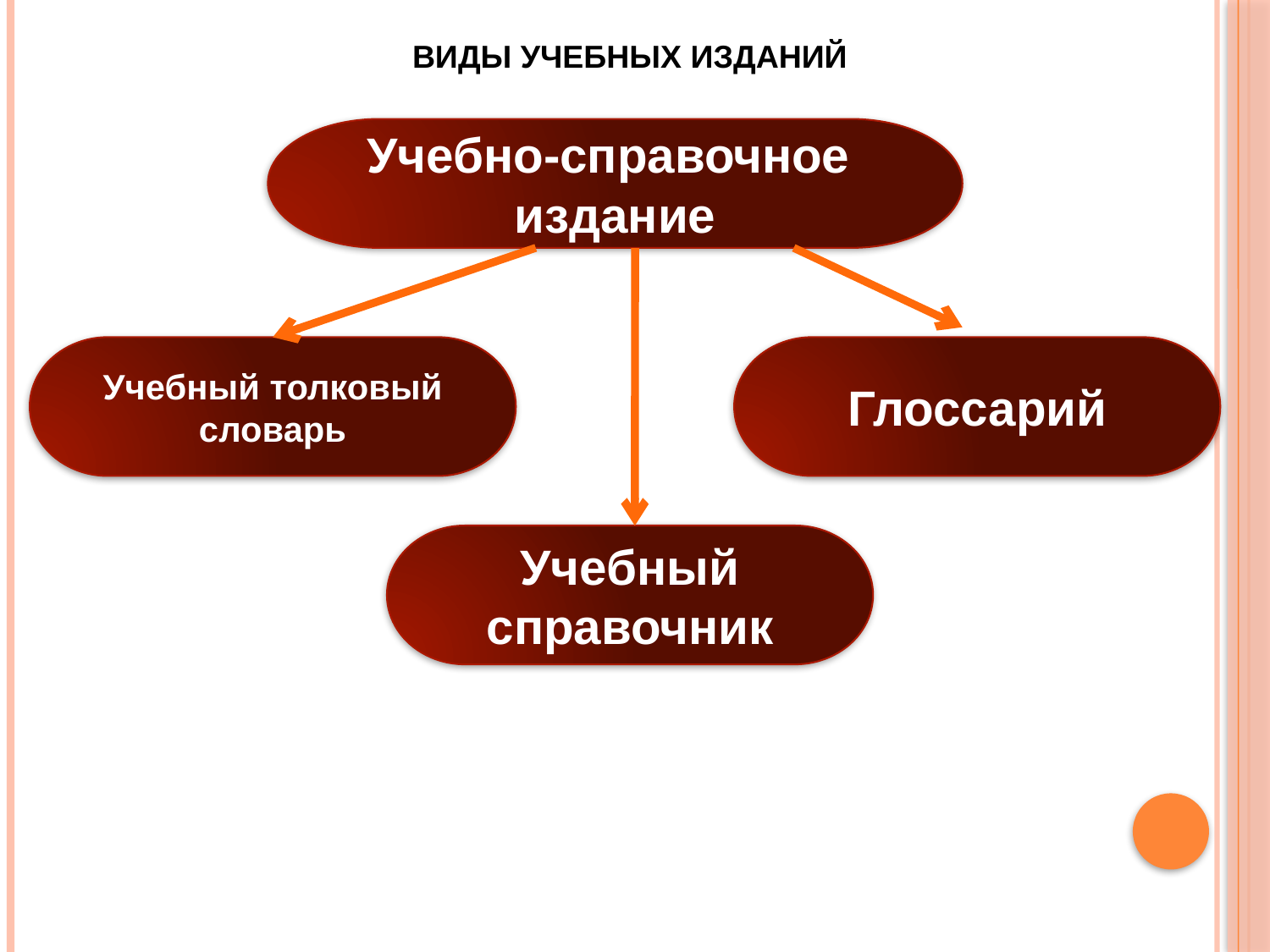

ВИДЫ УЧЕБНЫХ ИЗДАНИЙ
Учебно-справочное  издание
Учебный толковый словарь
Глоссарий
Учебный справочник